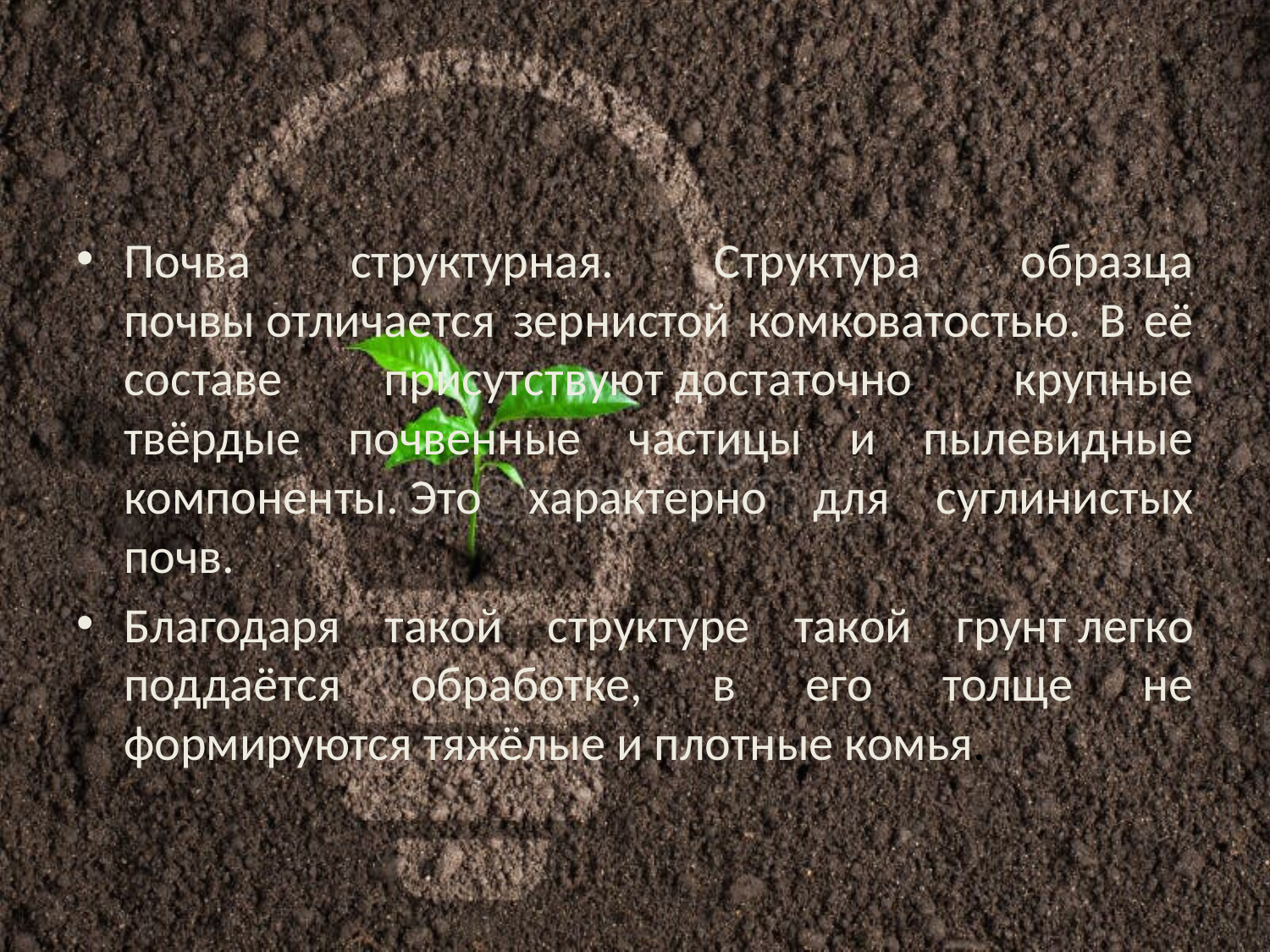

#
Почва структурная. Структура образца почвы отличается зернистой комковатостью. В её составе присутствуют достаточно крупные твёрдые почвенные частицы и пылевидные компоненты. Это характерно для суглинистых почв.
Благодаря такой структуре такой грунт легко поддаётся обработке, в его толще не формируются тяжёлые и плотные комья.